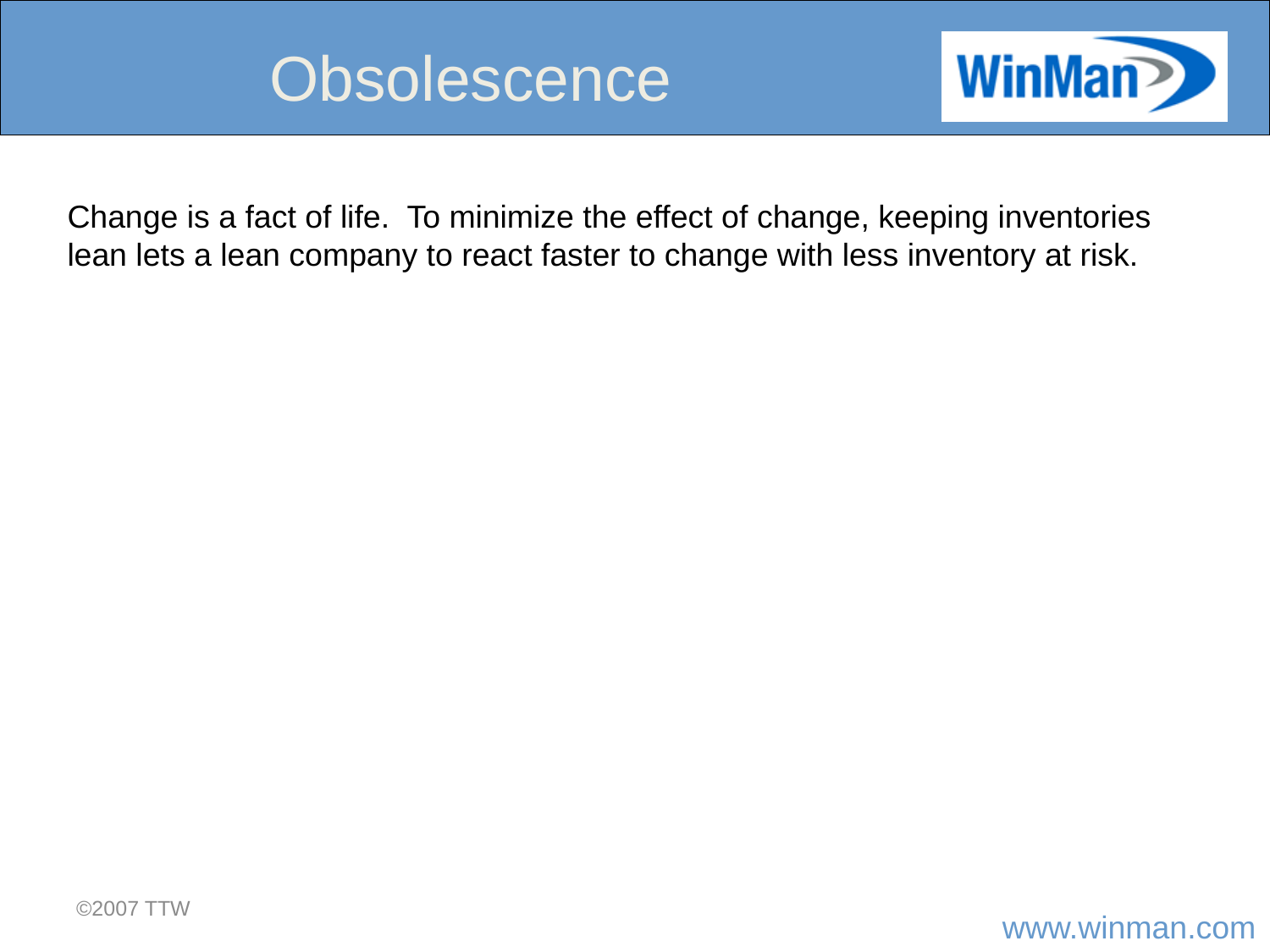

Obsolescence
Change is a fact of life.  To minimize the effect of change, keeping inventories lean lets a lean company to react faster to change with less inventory at risk.
©2007 TTW